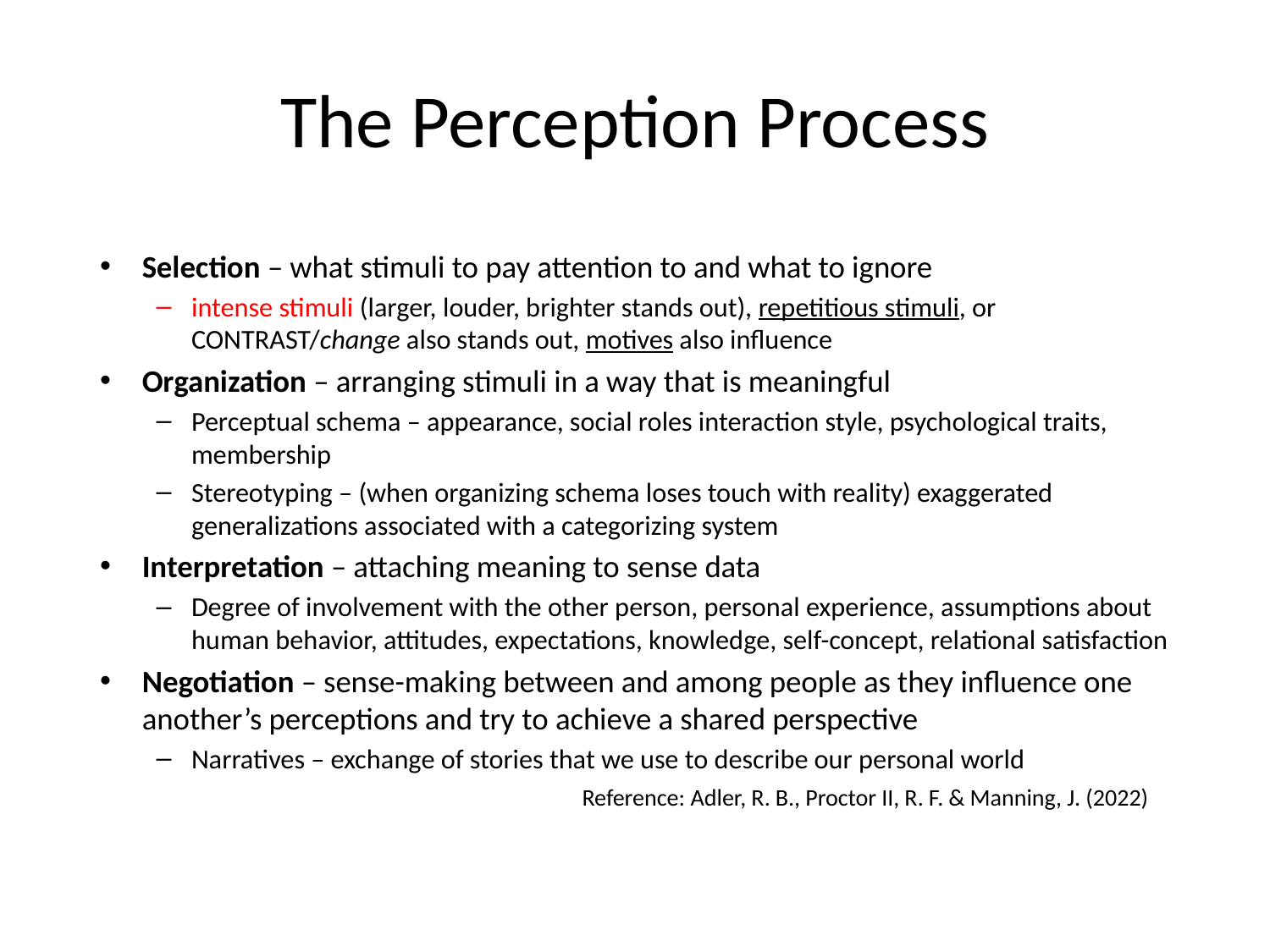

# The Perception Process
Selection – what stimuli to pay attention to and what to ignore
intense stimuli (larger, louder, brighter stands out), repetitious stimuli, or CONTRAST/change also stands out, motives also influence
Organization – arranging stimuli in a way that is meaningful
Perceptual schema – appearance, social roles interaction style, psychological traits, membership
Stereotyping – (when organizing schema loses touch with reality) exaggerated generalizations associated with a categorizing system
Interpretation – attaching meaning to sense data
Degree of involvement with the other person, personal experience, assumptions about human behavior, attitudes, expectations, knowledge, self-concept, relational satisfaction
Negotiation – sense-making between and among people as they influence one another’s perceptions and try to achieve a shared perspective
Narratives – exchange of stories that we use to describe our personal world
Reference: Adler, R. B., Proctor II, R. F. & Manning, J. (2022)